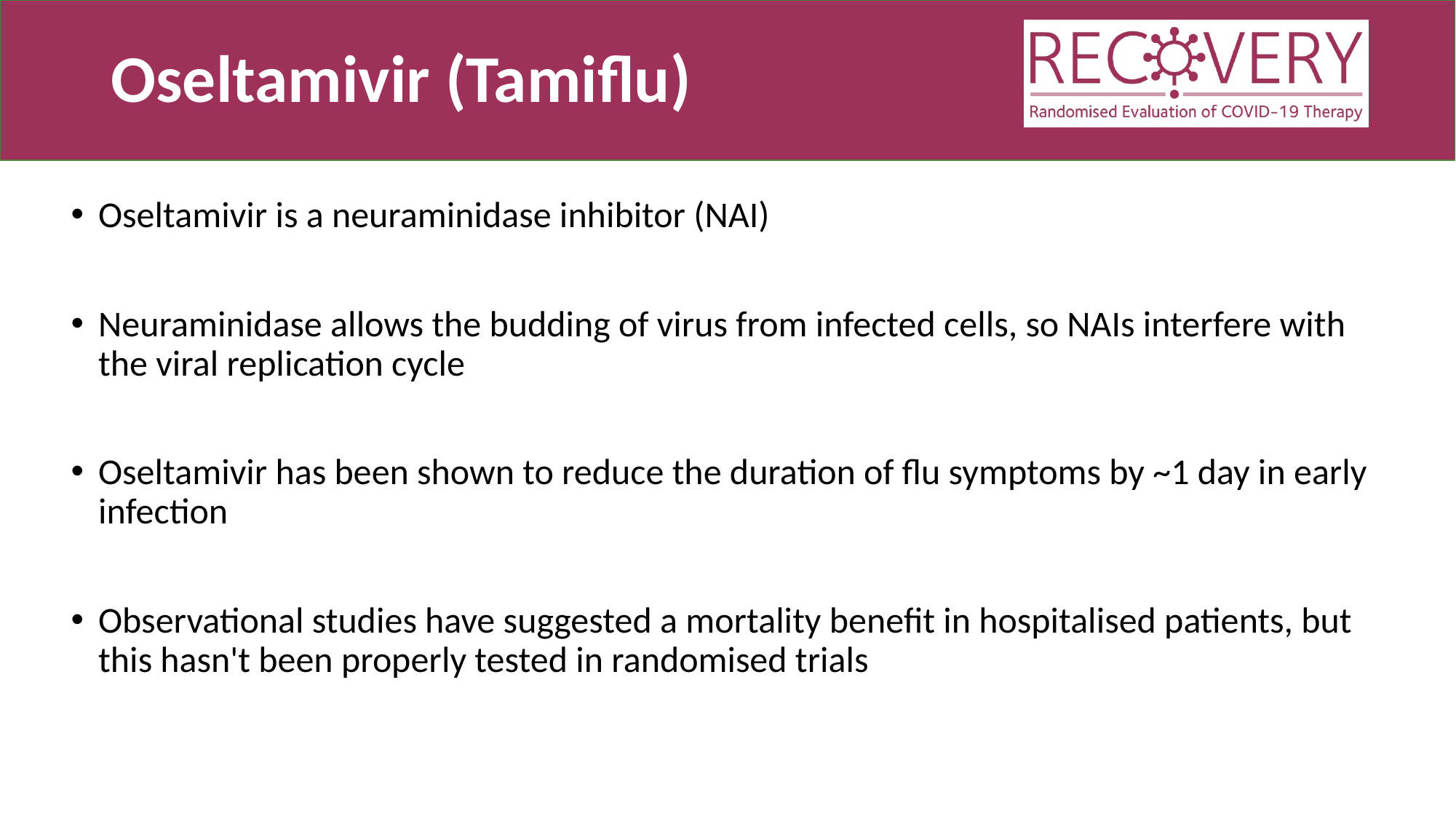

# Oseltamivir (Tamiflu)
Oseltamivir is a neuraminidase inhibitor (NAI)

Neuraminidase allows the budding of virus from infected cells, so NAIs interfere with the viral replication cycle

Oseltamivir has been shown to reduce the duration of flu symptoms by ~1 day in early infection

Observational studies have suggested a mortality benefit in hospitalised patients, but this hasn't been properly tested in randomised trials